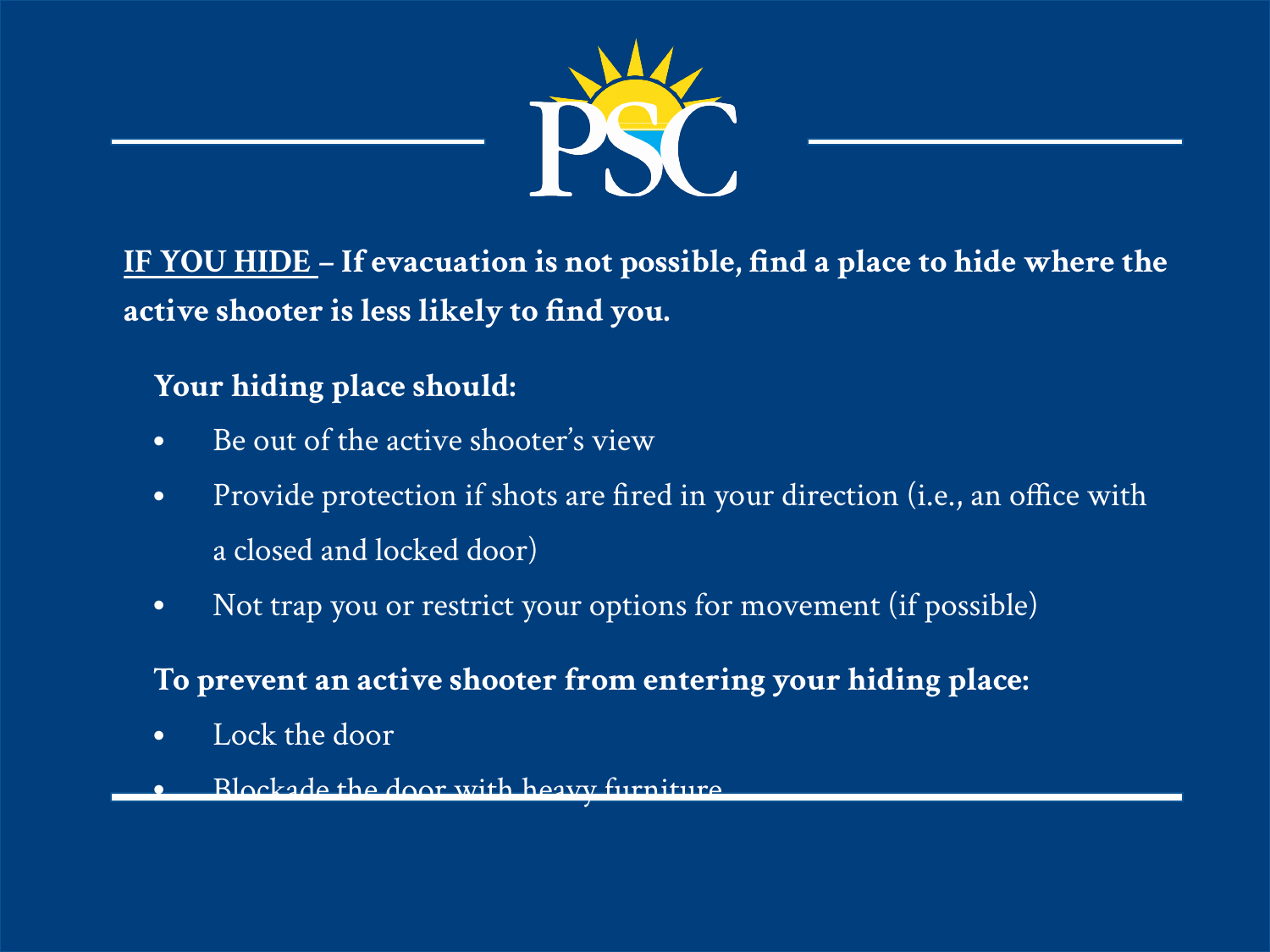

IF YOU HIDE – If evacuation is not possible, find a place to hide where the active shooter is less likely to find you.
Your hiding place should:
Be out of the active shooter’s view
Provide protection if shots are fired in your direction (i.e., an office with a closed and locked door)
Not trap you or restrict your options for movement (if possible)
To prevent an active shooter from entering your hiding place:
Lock the door
Blockade the door with heavy furniture